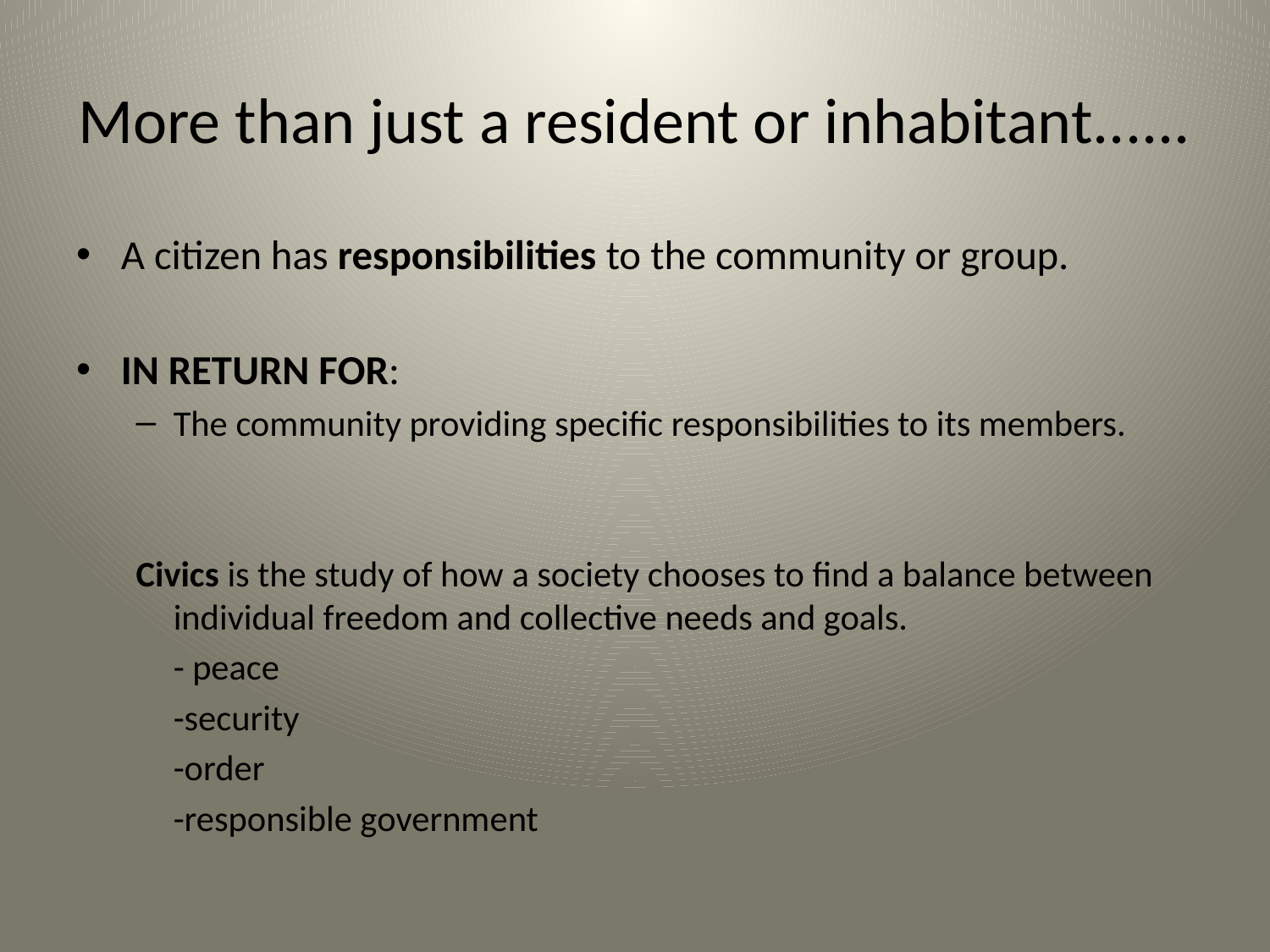

# More than just a resident or inhabitant......
A citizen has responsibilities to the community or group.

IN RETURN FOR:
The community providing specific responsibilities to its members.

Civics is the study of how a society chooses to find a balance between individual freedom and collective needs and goals.
	- peace
	-security
	-order
	-responsible government